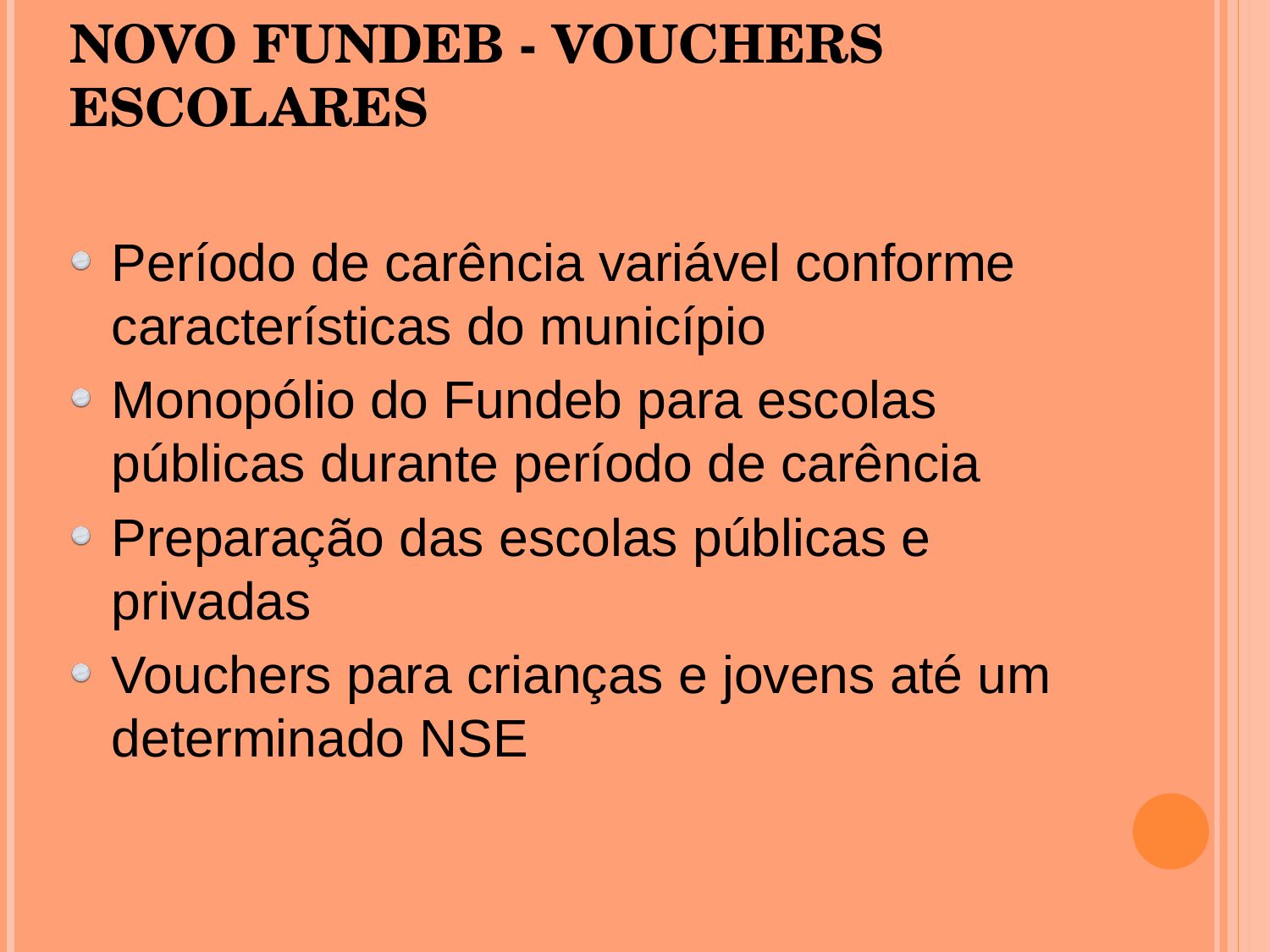

# Novo Fundeb - Vouchers Escolares
Período de carência variável conforme características do município
Monopólio do Fundeb para escolas públicas durante período de carência
Preparação das escolas públicas e privadas
Vouchers para crianças e jovens até um determinado NSE